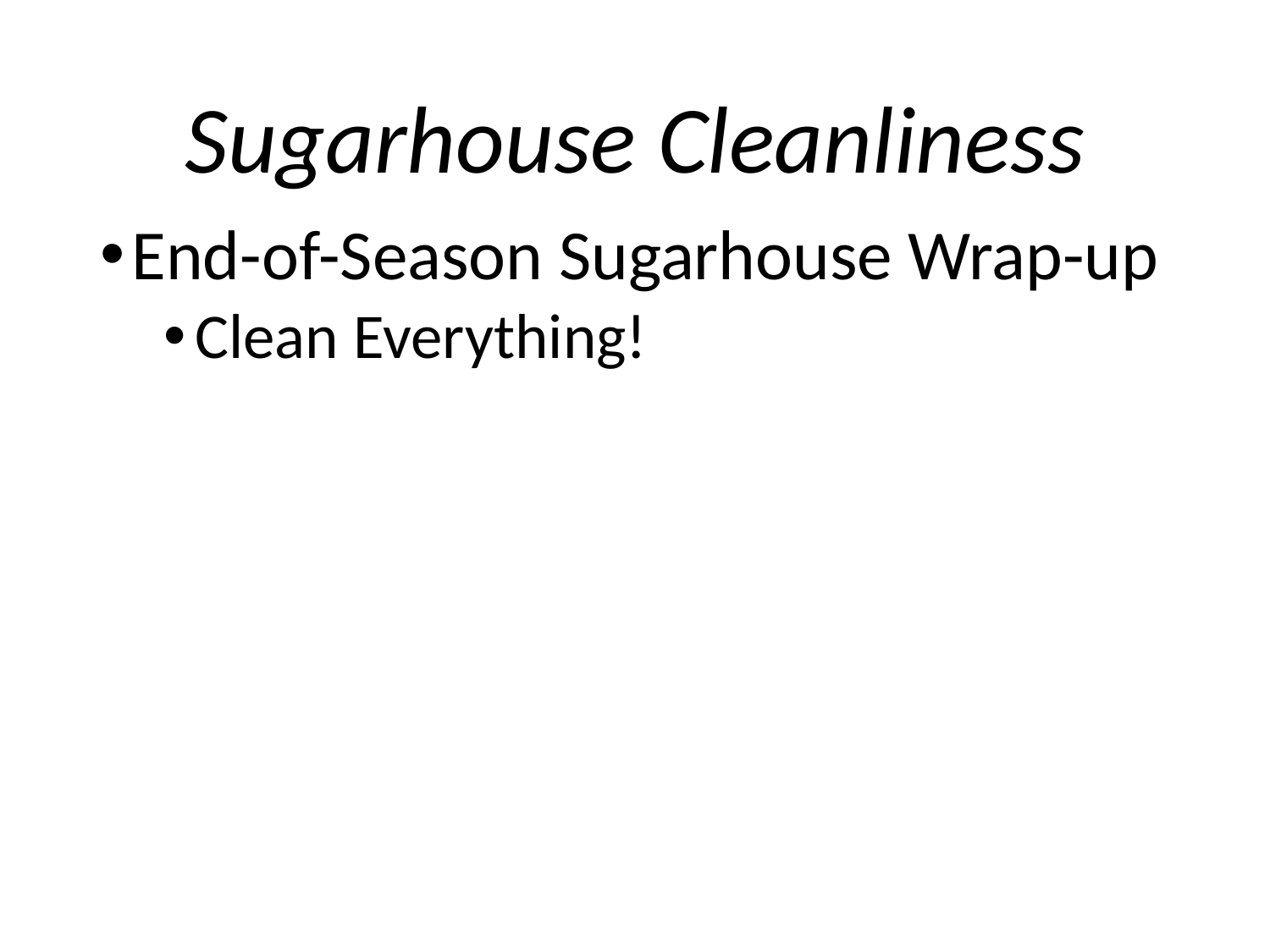

# Sugarhouse Cleanliness
End-of-Season Sugarhouse Wrap-up
Clean Everything!